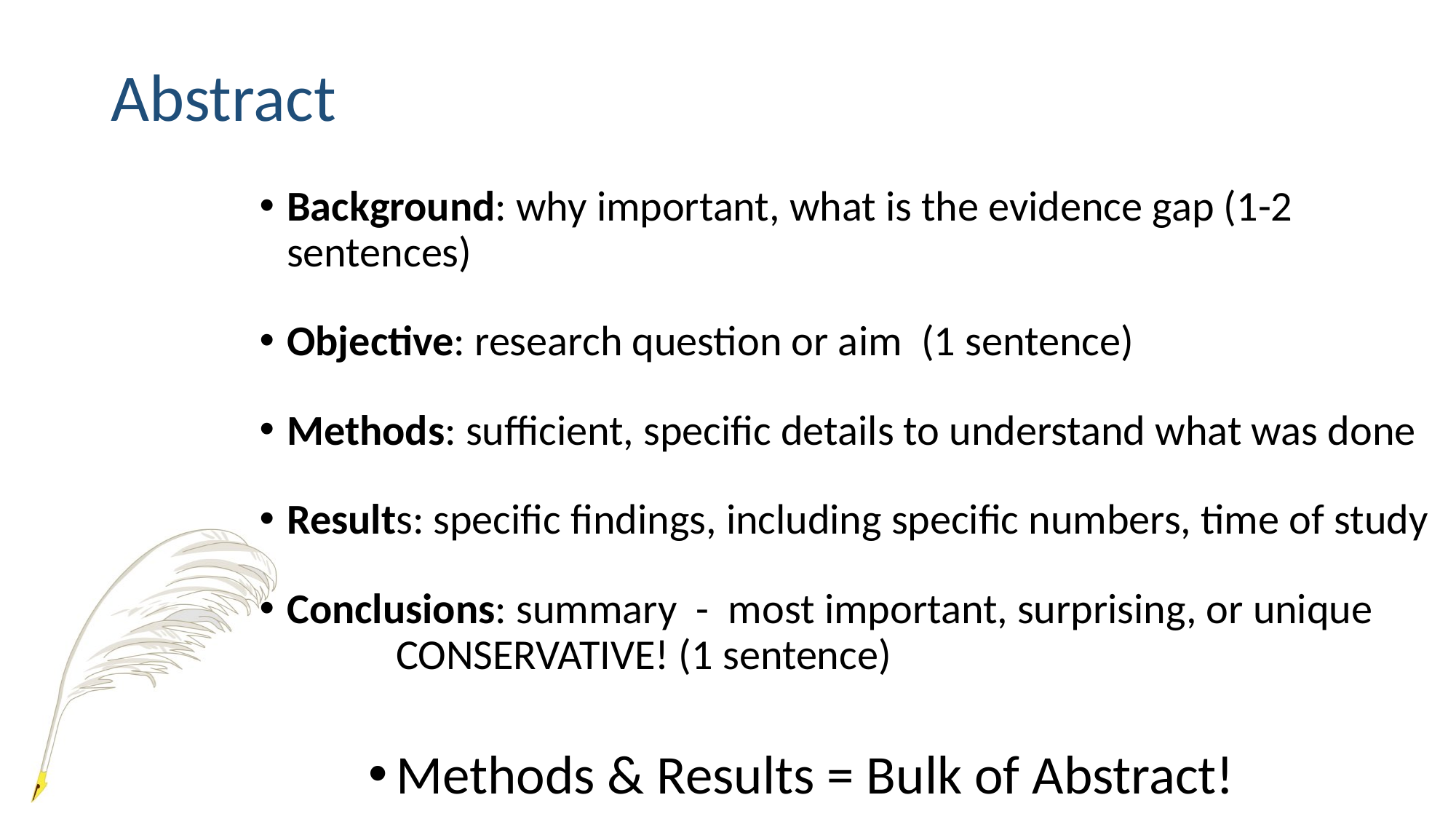

# Abstract
Background: why important, what is the evidence gap (1-2 sentences)

Objective: research question or aim  (1 sentence)

Methods: sufficient, specific details to understand what was done

Results: specific findings, including specific numbers, time of study

Conclusions: summary  -  most important, surprising, or unique 	CONSERVATIVE! (1 sentence)

Methods & Results = Bulk of Abstract!